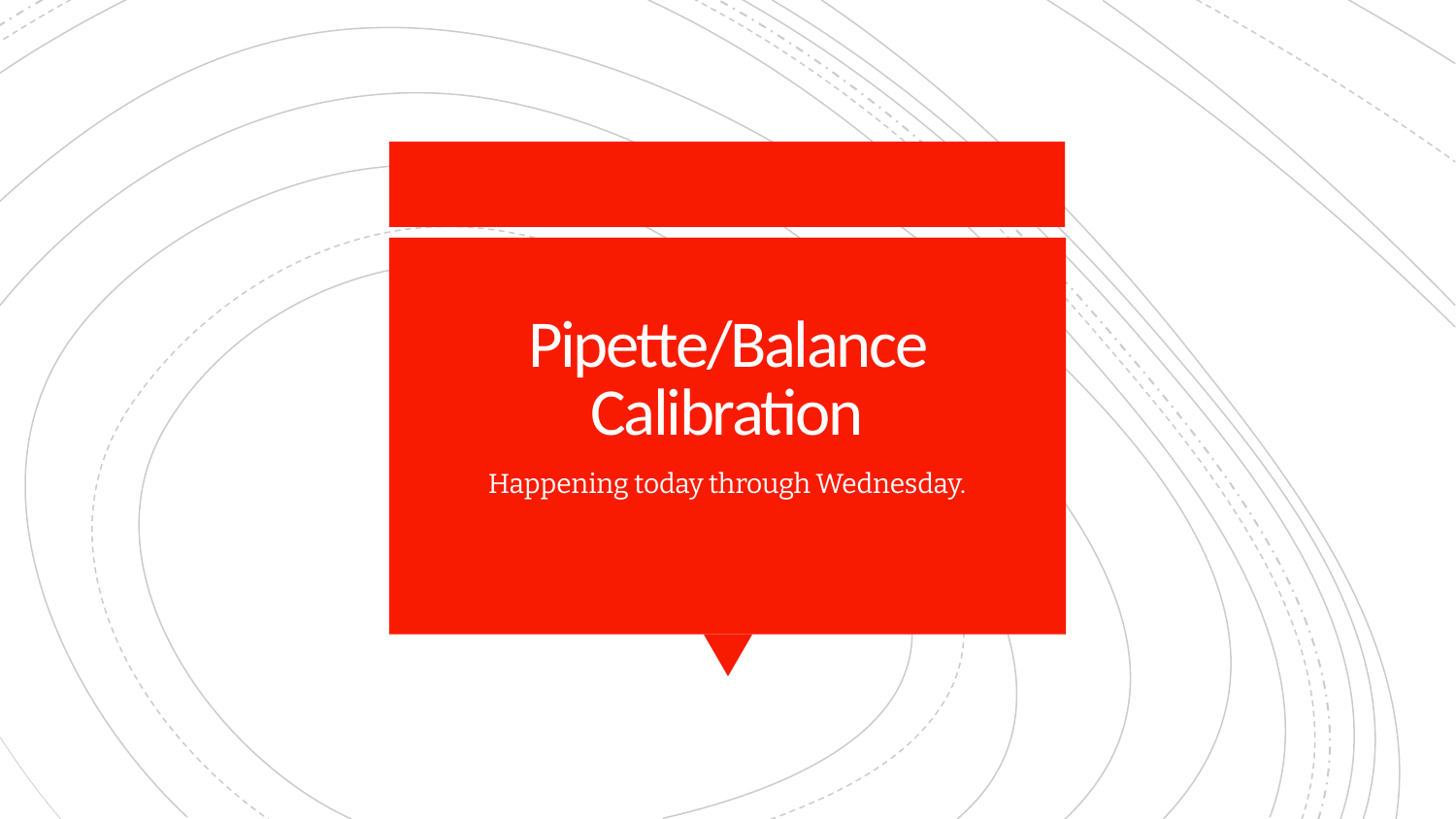

# Pipette/Balance Calibration
Happening today through Wednesday.